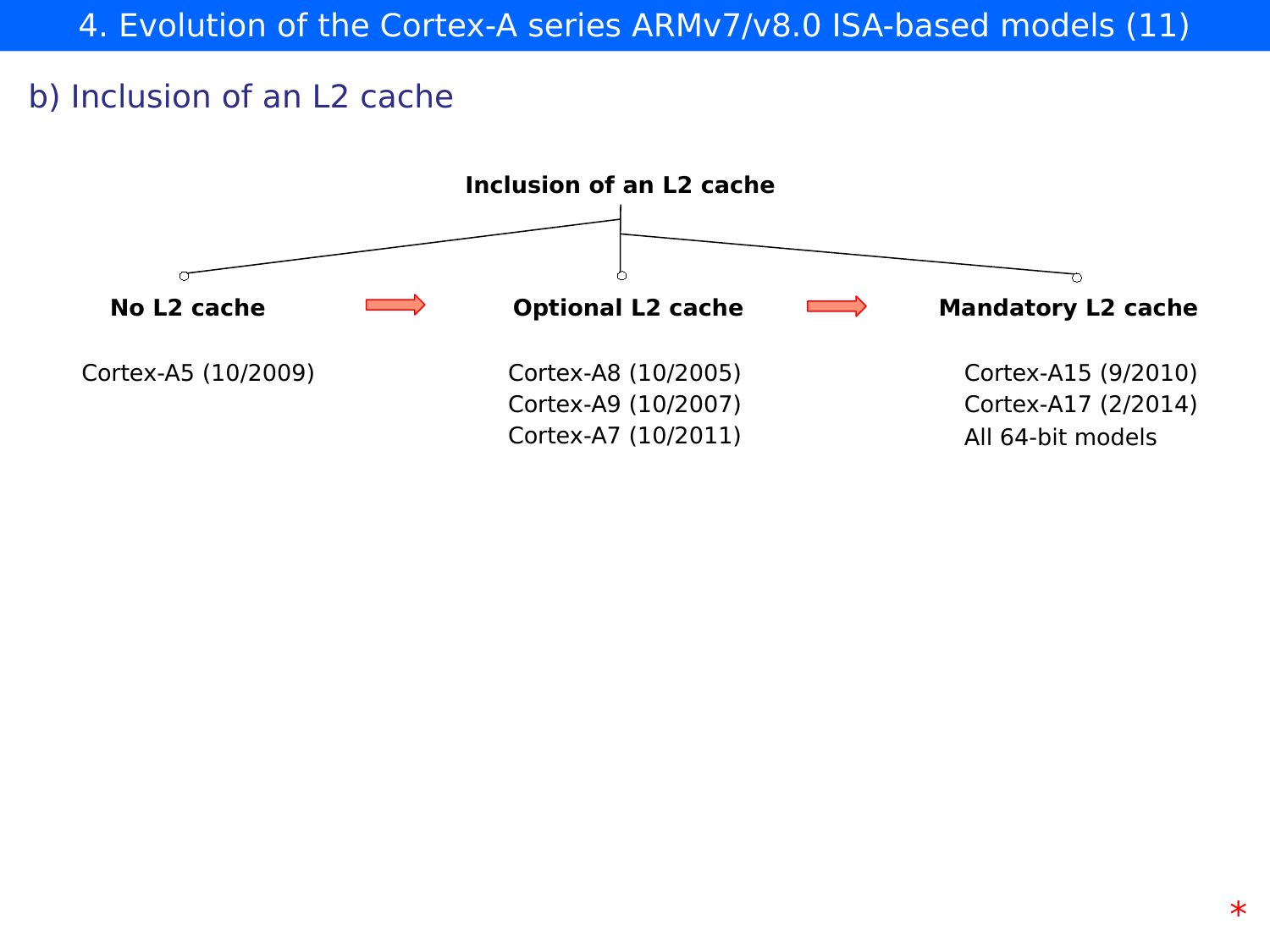

# 4. Evolution of the Cortex-A series ARMv7/v8.0 ISA-based models (11)
b) Inclusion of an L2 cache
Inclusion of an L2 cache

No L2 cache
Optional L2 cache
Mandatory L2 cache

Cortex-A8 (10/2005)
Cortex-A9 (10/2007)
Cortex-A7 (10/2011)
Cortex-A15 (9/2010)
Cortex-A17 (2/2014)
All 64-bit models
Cortex-A5 (10/2009)

*